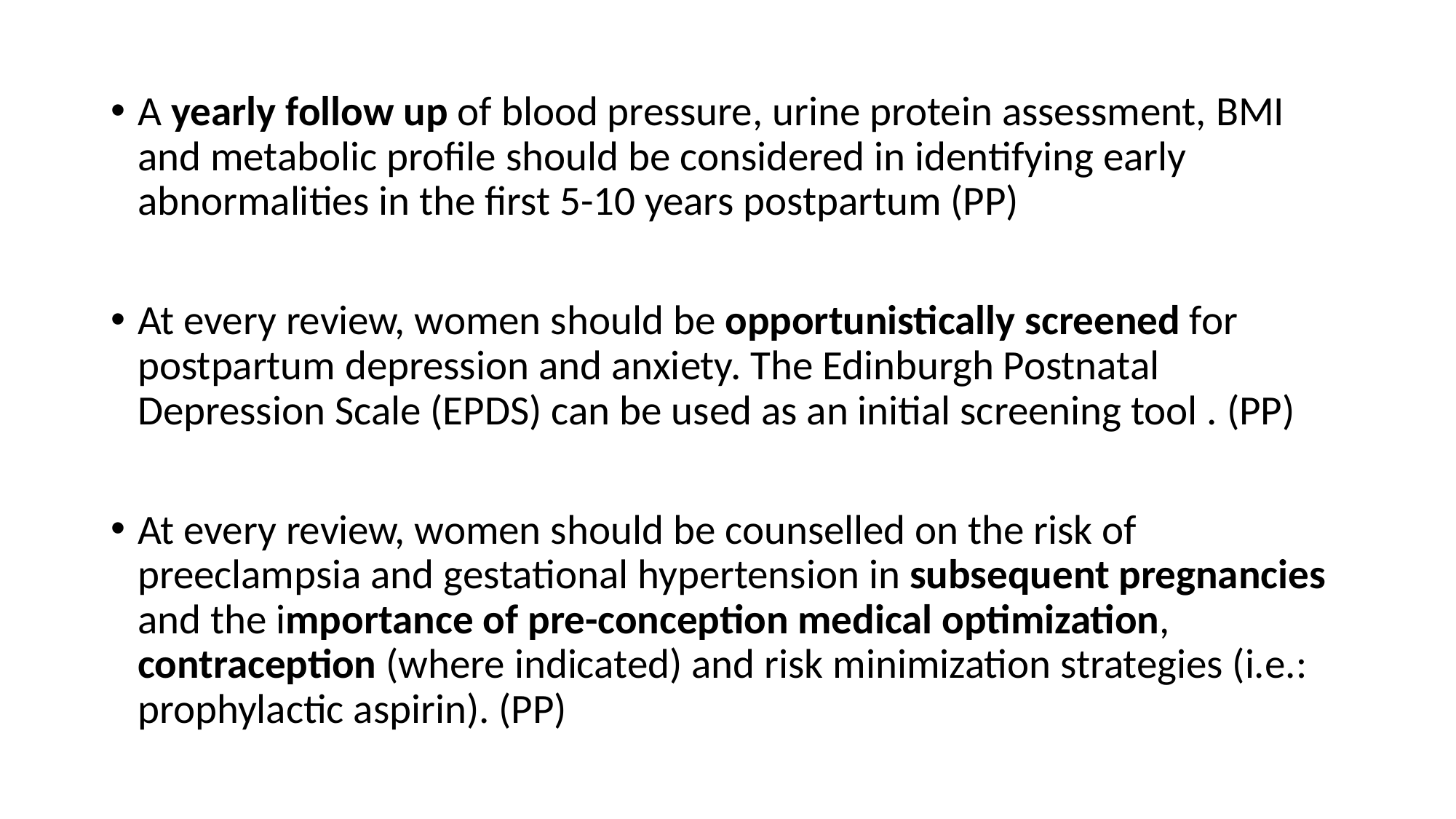

A yearly follow up of blood pressure, urine protein assessment, BMI and metabolic profile should be considered in identifying early abnormalities in the first 5-10 years postpartum (PP)

At every review, women should be opportunistically screened for postpartum depression and anxiety. The Edinburgh Postnatal Depression Scale (EPDS) can be used as an initial screening tool . (PP)

At every review, women should be counselled on the risk of preeclampsia and gestational hypertension in subsequent pregnancies and the importance of pre-conception medical optimization, contraception (where indicated) and risk minimization strategies (i.e.: prophylactic aspirin). (PP)